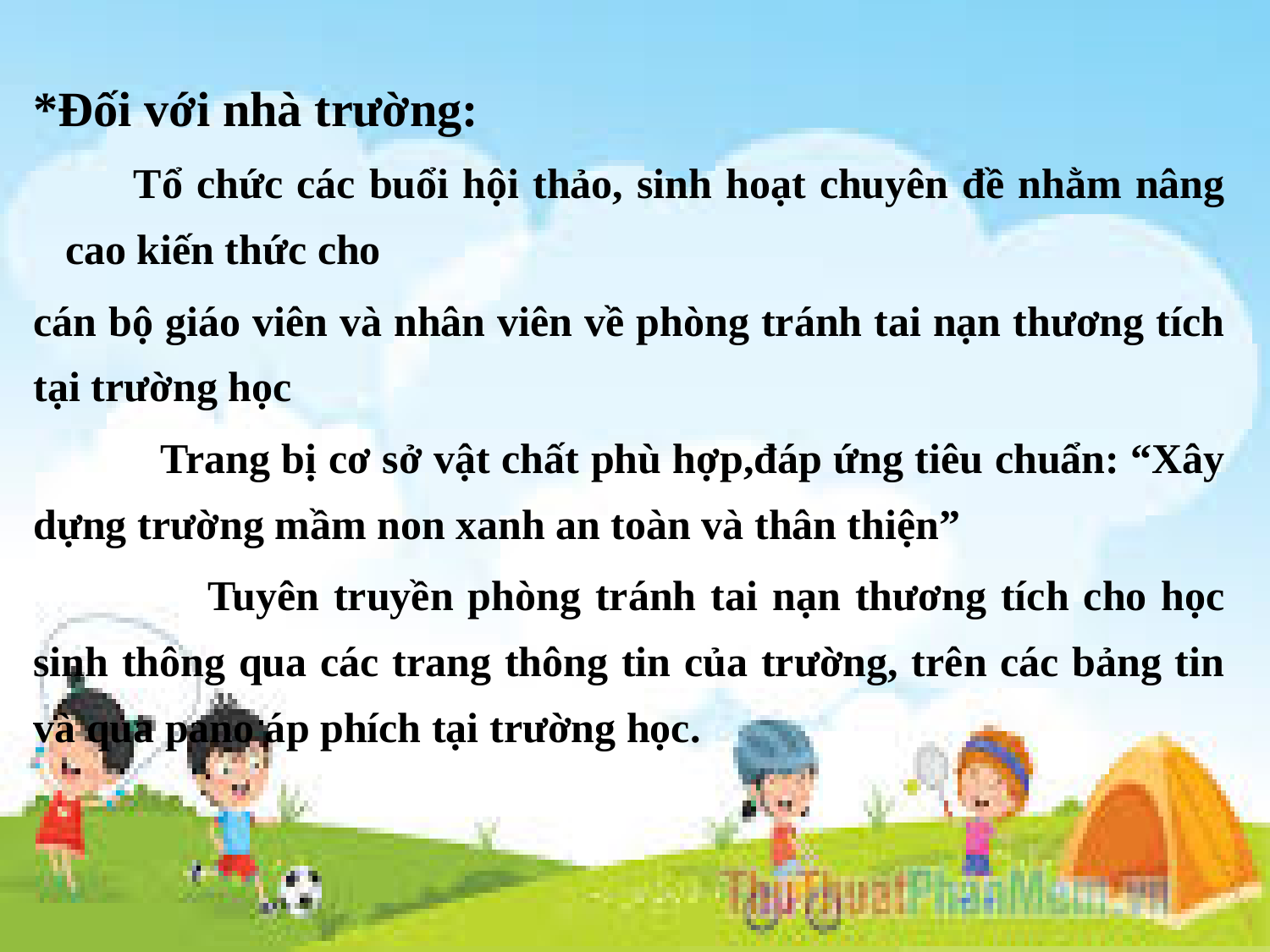

*Đối với nhà trường:
     Tổ chức các buổi hội thảo, sinh hoạt chuyên đề nhằm nâng cao kiến thức cho
cán bộ giáo viên và nhân viên về phòng tránh tai nạn thương tích tại trường học
           Trang bị cơ sở vật chất phù hợp,đáp ứng tiêu chuẩn: “Xây dựng trường mầm non xanh an toàn và thân thiện”
            Tuyên truyền phòng tránh tai nạn thương tích cho học sinh thông qua các trang thông tin của trường, trên các bảng tin và qua pano áp phích tại trường học.